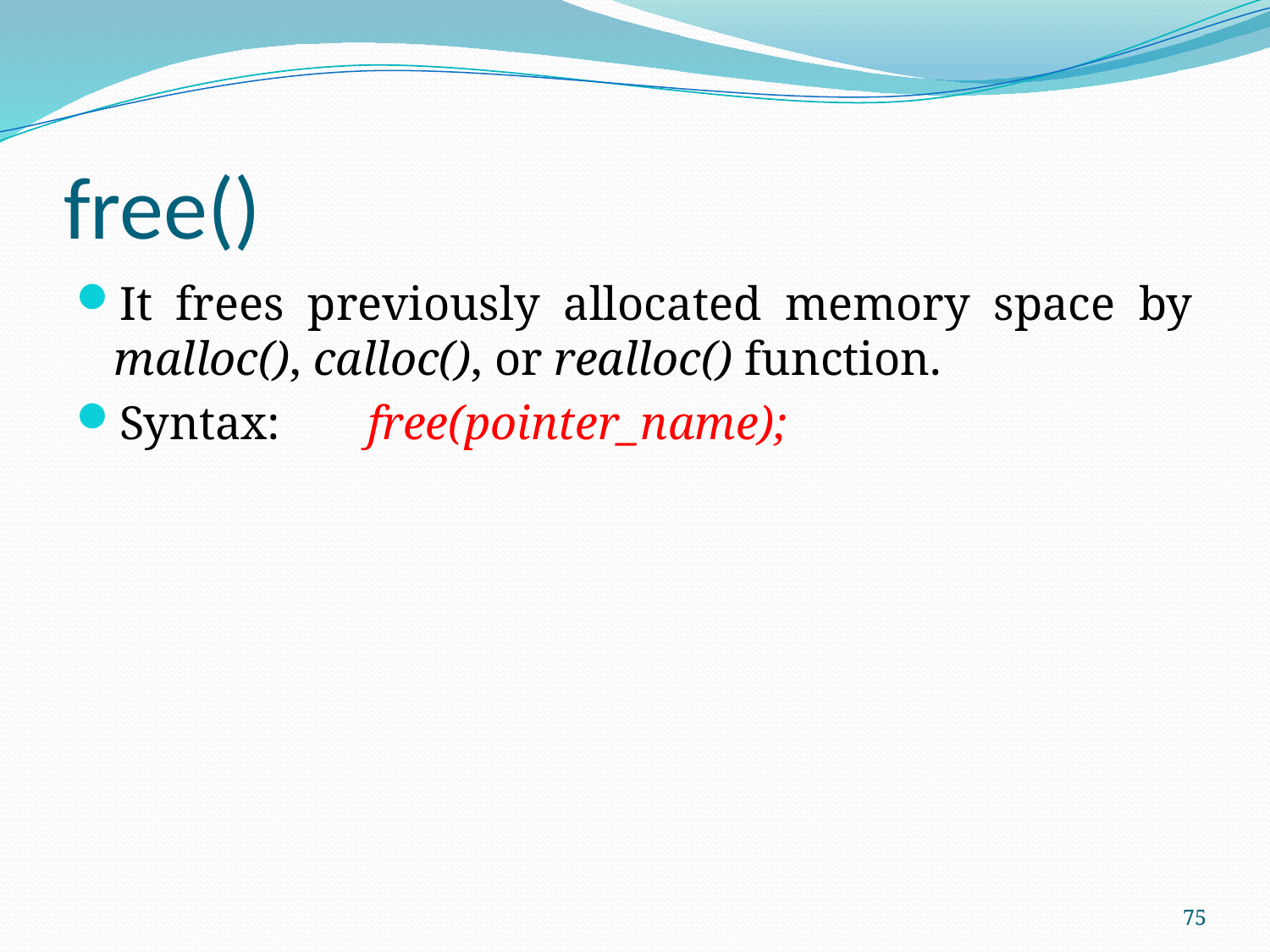

# free()
It frees previously allocated memory space by malloc(), calloc(), or realloc() function.
Syntax:	free(pointer_name);
75